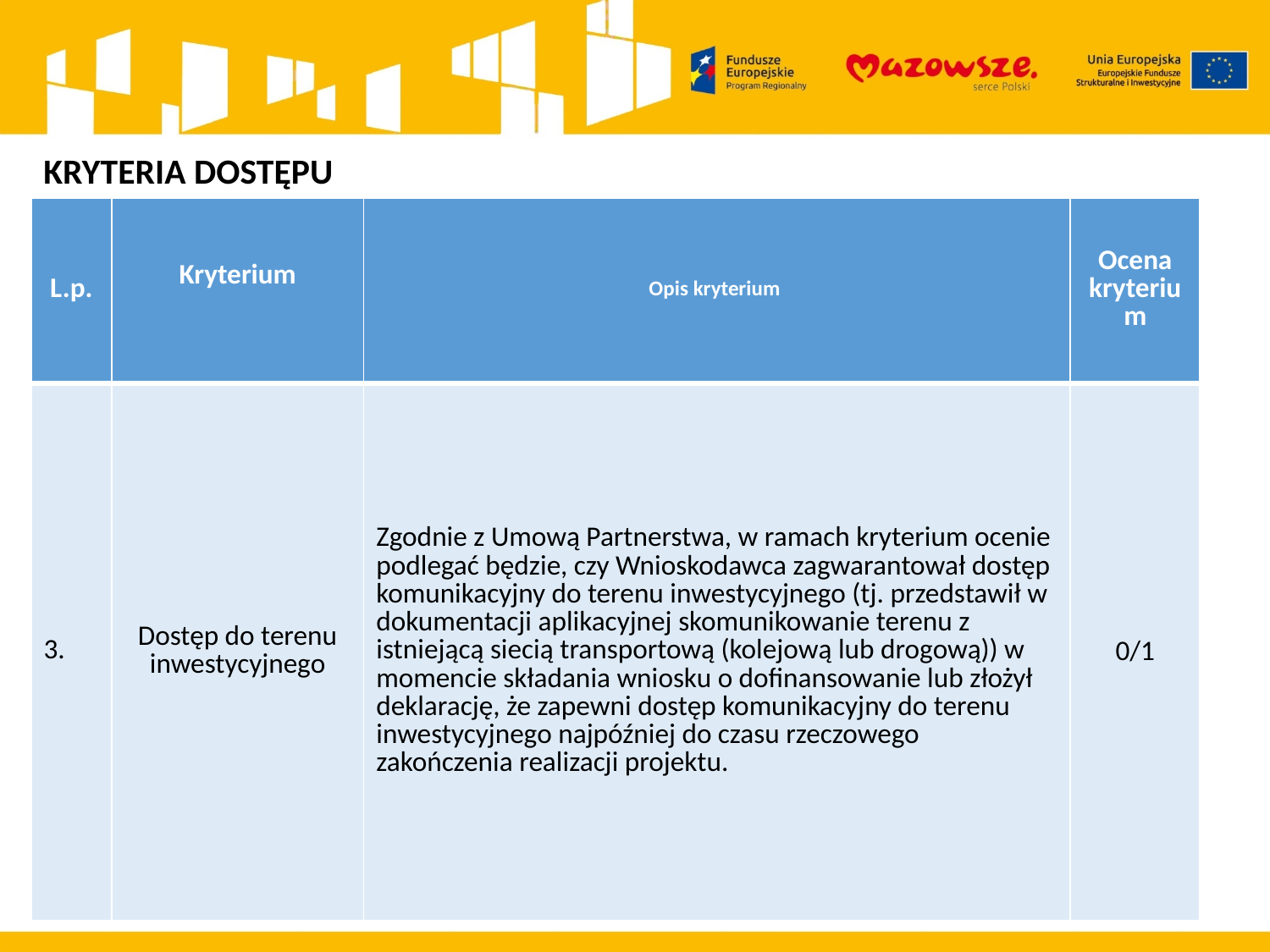

KRYTERIA DOSTĘPU
| L.p. | Kryterium | Opis kryterium | Ocena kryterium |
| --- | --- | --- | --- |
| 3. | Dostęp do terenu inwestycyjnego | Zgodnie z Umową Partnerstwa, w ramach kryterium ocenie podlegać będzie, czy Wnioskodawca zagwarantował dostęp komunikacyjny do terenu inwestycyjnego (tj. przedstawił w dokumentacji aplikacyjnej skomunikowanie terenu z istniejącą siecią transportową (kolejową lub drogową)) w momencie składania wniosku o dofinansowanie lub złożył deklarację, że zapewni dostęp komunikacyjny do terenu inwestycyjnego najpóźniej do czasu rzeczowego zakończenia realizacji projektu. | 0/1 |